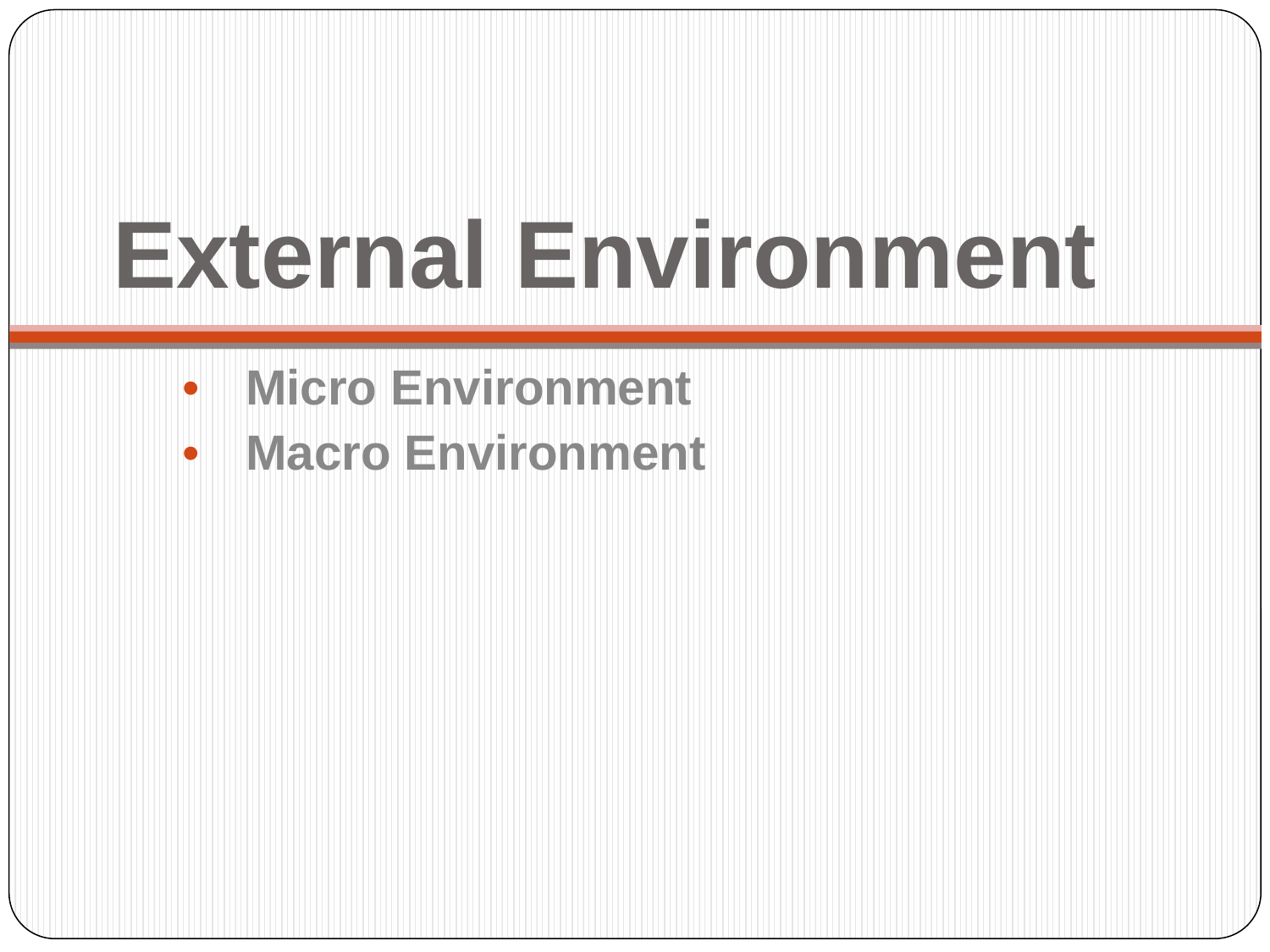

# External Environment
Micro Environment
Macro Environment